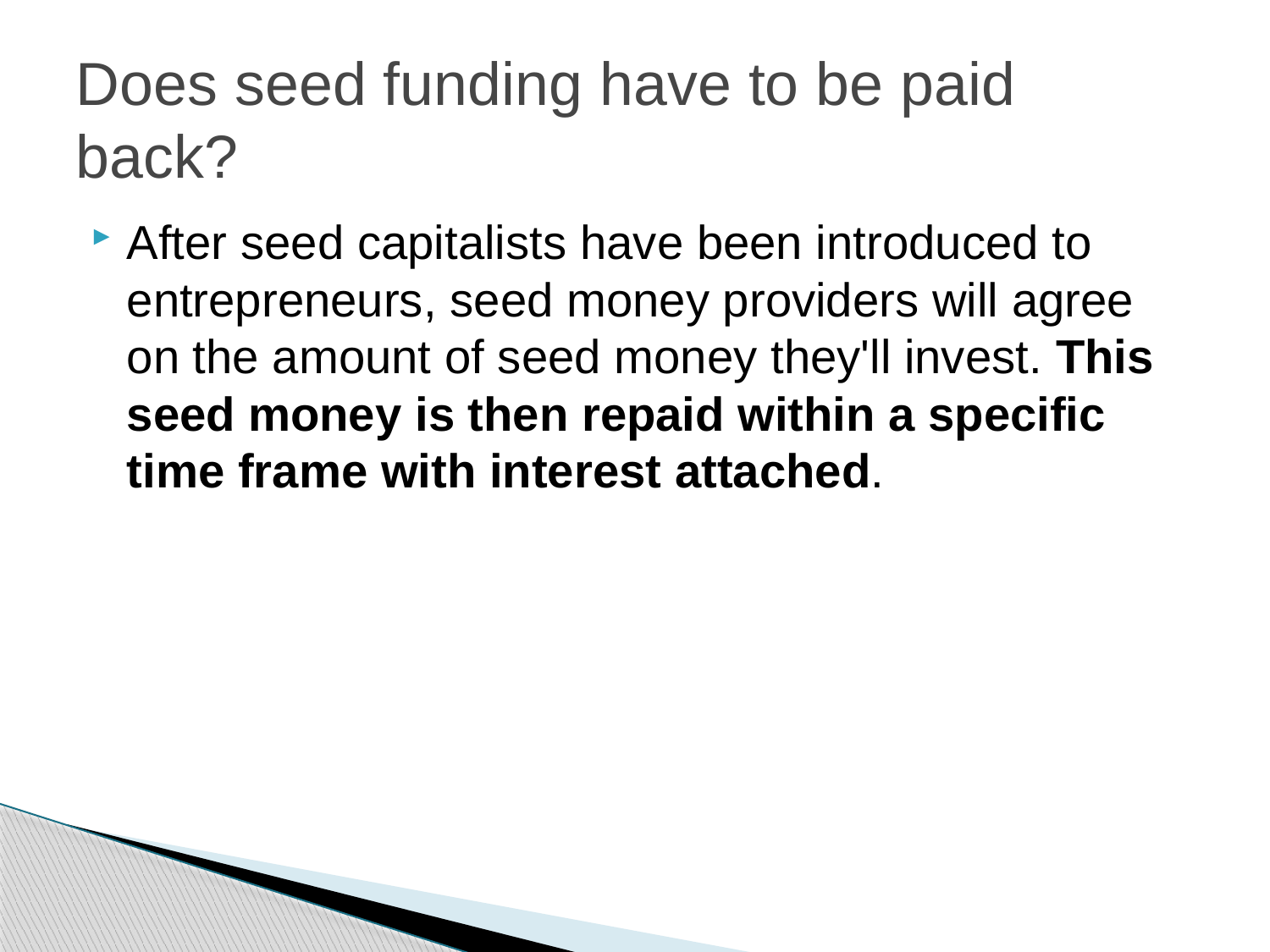

# Does seed funding have to be paid back?
After seed capitalists have been introduced to entrepreneurs, seed money providers will agree on the amount of seed money they'll invest. This seed money is then repaid within a specific time frame with interest attached.